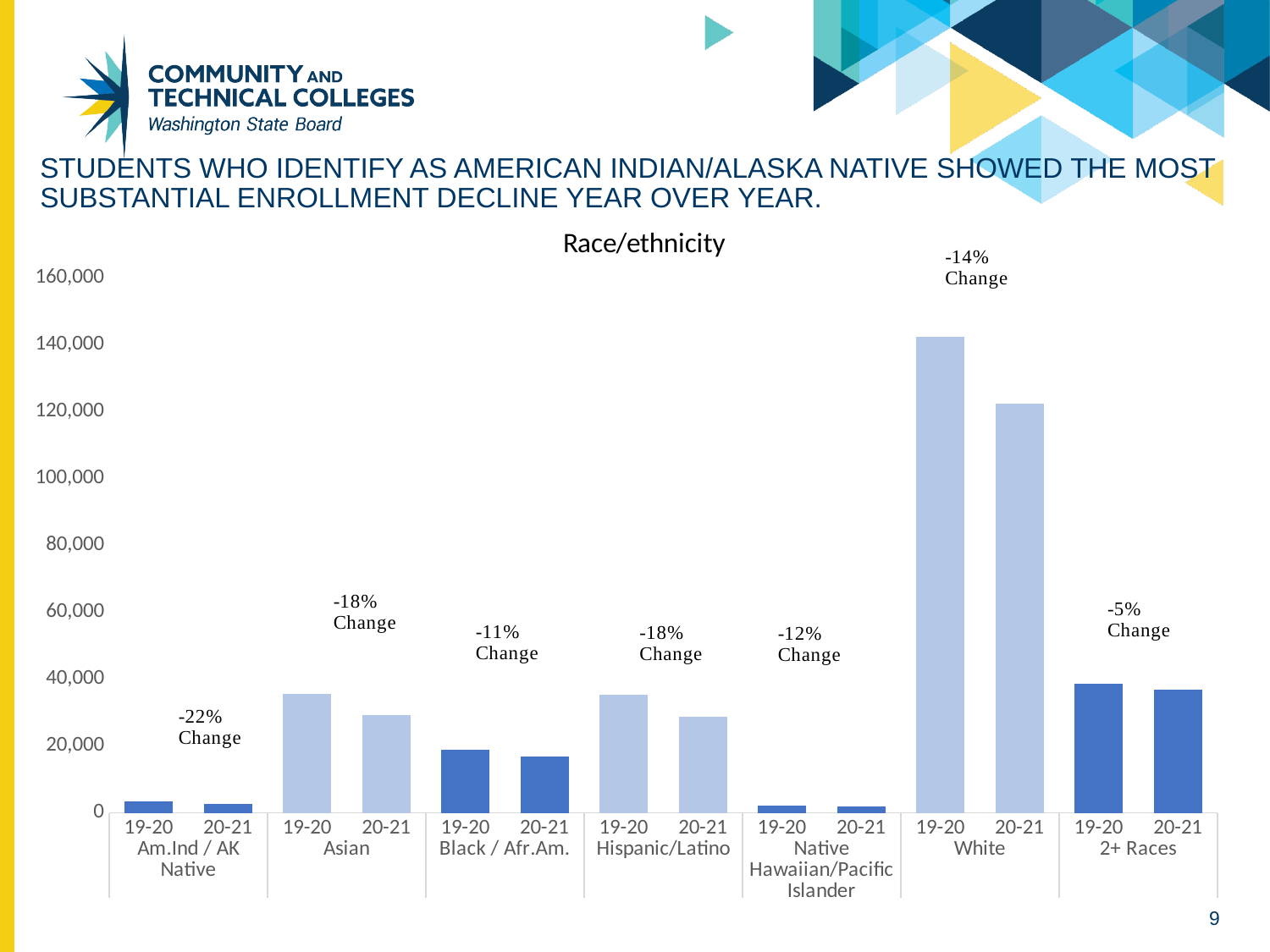

# Students who identify as American Indian/Alaska native showed the most substantial enrollment decline year over year.

### Chart: Race/ethnicity

| Category |  |
|---|---|
| 19-20 | 3357.0 |
| 20-21 | 2630.0 |
| 19-20 | 35620.0 |
| 20-21 | 29183.0 |
| 19-20 | 18868.0 |
| 20-21 | 16740.0 |
| 19-20 | 35204.0 |
| 20-21 | 28732.0 |
| 19-20 | 2161.0 |
| 20-21 | 1911.0 |
| 19-20 | 142417.0 |
| 20-21 | 122302.0 |
| 19-20 | 38481.0 |
| 20-21 | 36715.0 |
9